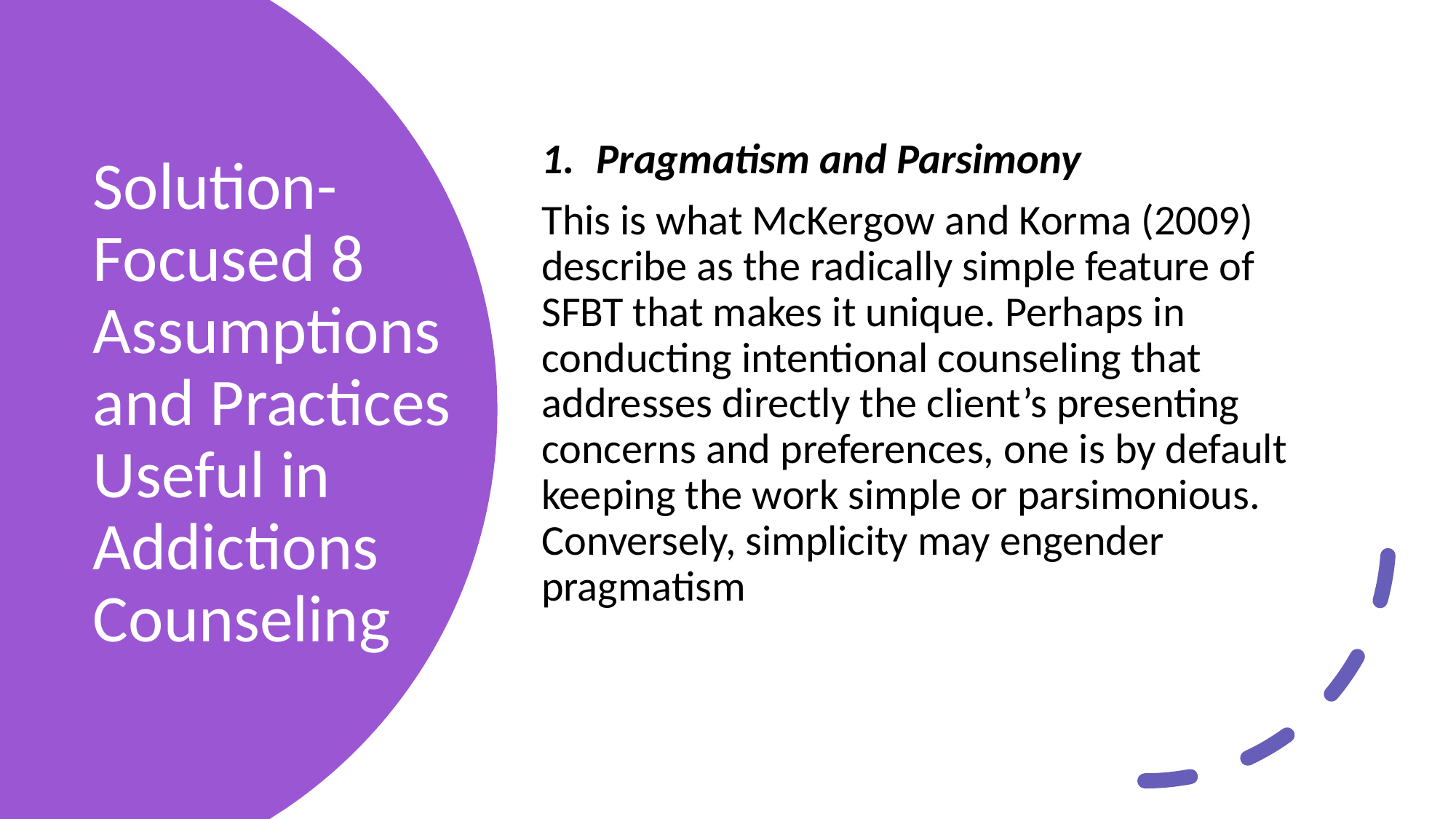

Pragmatism and Parsimony
This is what McKergow and Korma (2009) describe as the radically simple feature of SFBT that makes it unique. Perhaps in conducting intentional counseling that addresses directly the client’s presenting concerns and preferences, one is by default keeping the work simple or parsimonious. Conversely, simplicity may engender pragmatism

# Solution-Focused 8 Assumptions and Practices Useful in Addictions Counseling